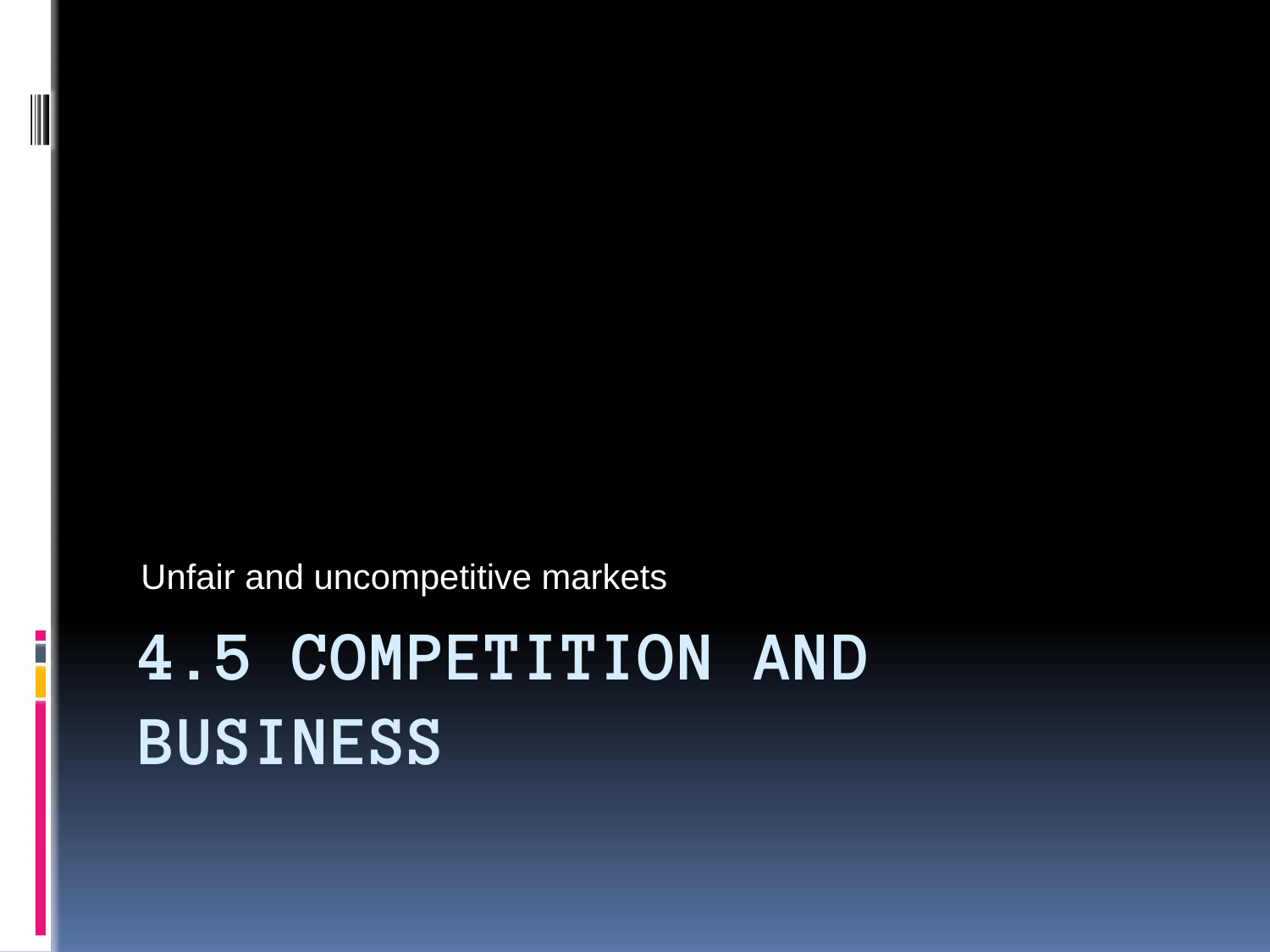

Unfair and uncompetitive markets
# 4.5 Competition and business